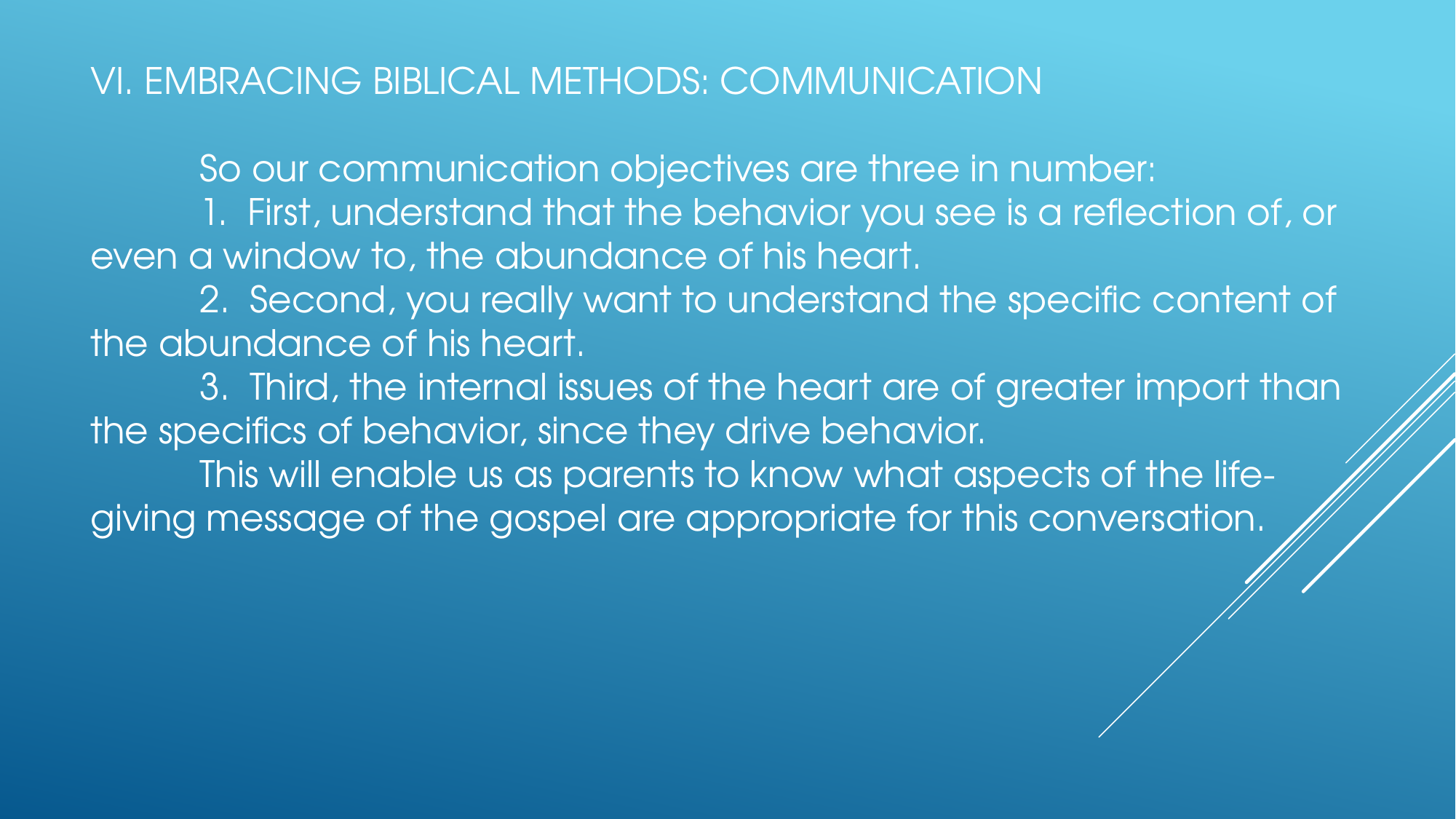

VI. EMBRACING BIBLICAL METHODS: COMMUNICATION

	So our communication objectives are three in number:
	1.  First, understand that the behavior you see is a reflection of, or even a window to, the abundance of his heart.
	2.  Second, you really want to understand the specific content of the abundance of his heart.
	3.  Third, the internal issues of the heart are of greater import than the specifics of behavior, since they drive behavior.
	This will enable us as parents to know what aspects of the life-giving message of the gospel are appropriate for this conversation.